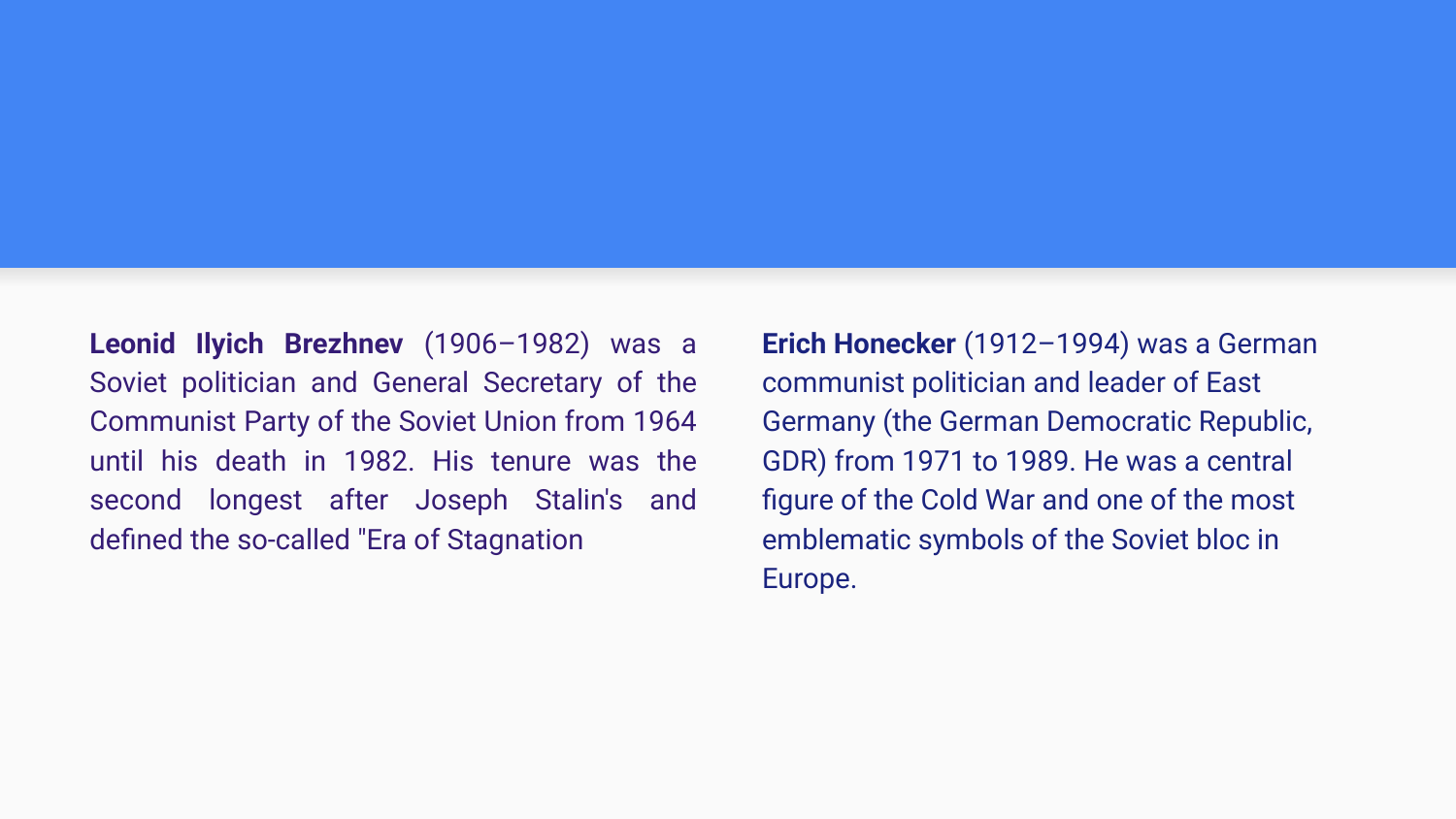

Leonid Ilyich Brezhnev (1906–1982) was a Soviet politician and General Secretary of the Communist Party of the Soviet Union from 1964 until his death in 1982. His tenure was the second longest after Joseph Stalin's and defined the so-called "Era of Stagnation
Erich Honecker (1912–1994) was a German communist politician and leader of East Germany (the German Democratic Republic, GDR) from 1971 to 1989. He was a central figure of the Cold War and one of the most emblematic symbols of the Soviet bloc in Europe.